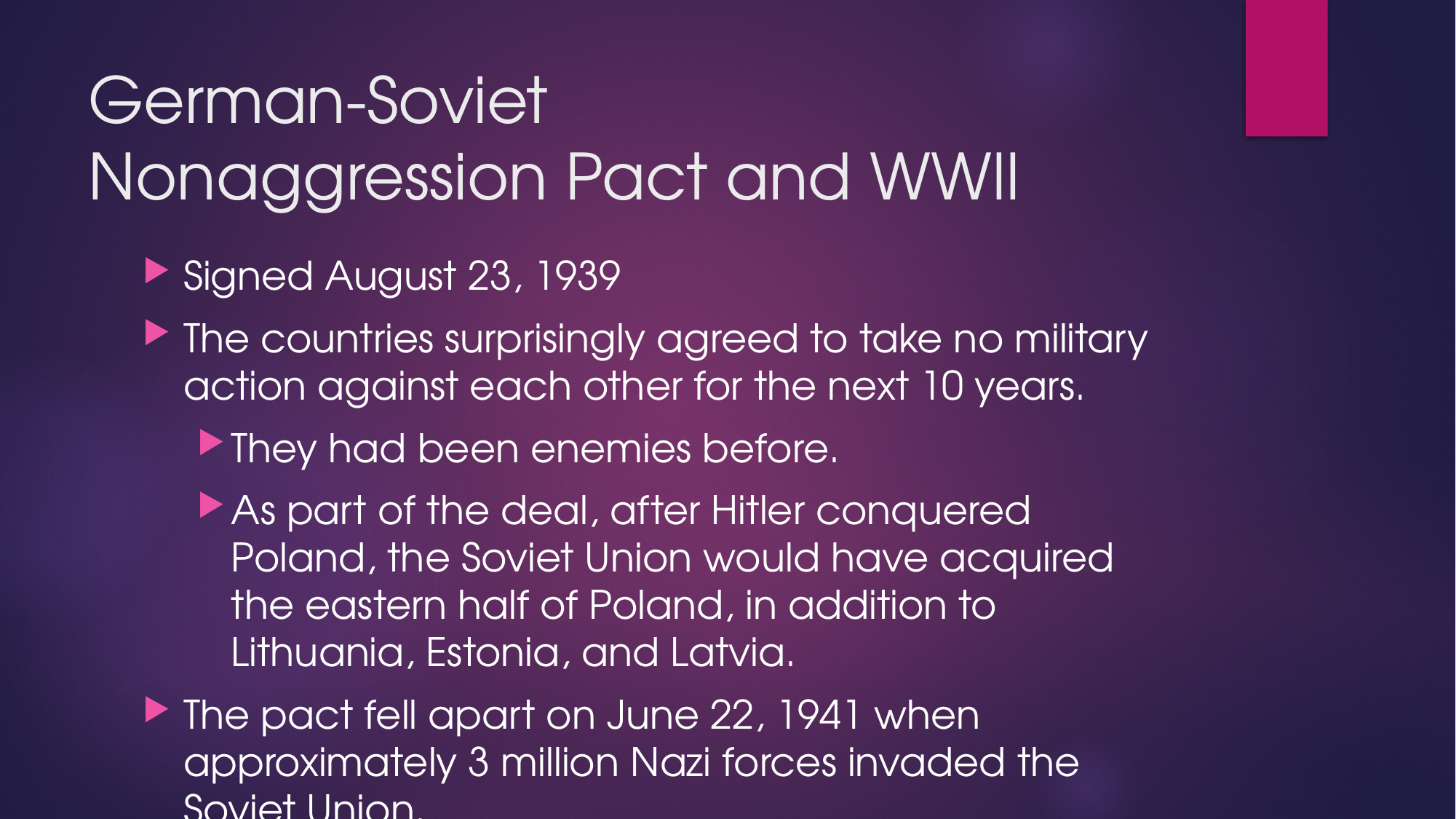

# German-Soviet Nonaggression Pact and WWII
Signed August 23, 1939
The countries surprisingly agreed to take no military action against each other for the next 10 years.
They had been enemies before.
As part of the deal, after Hitler conquered Poland, the Soviet Union would have acquired the eastern half of Poland, in addition to Lithuania, Estonia, and Latvia.
The pact fell apart on June 22, 1941 when approximately 3 million Nazi forces invaded the Soviet Union.